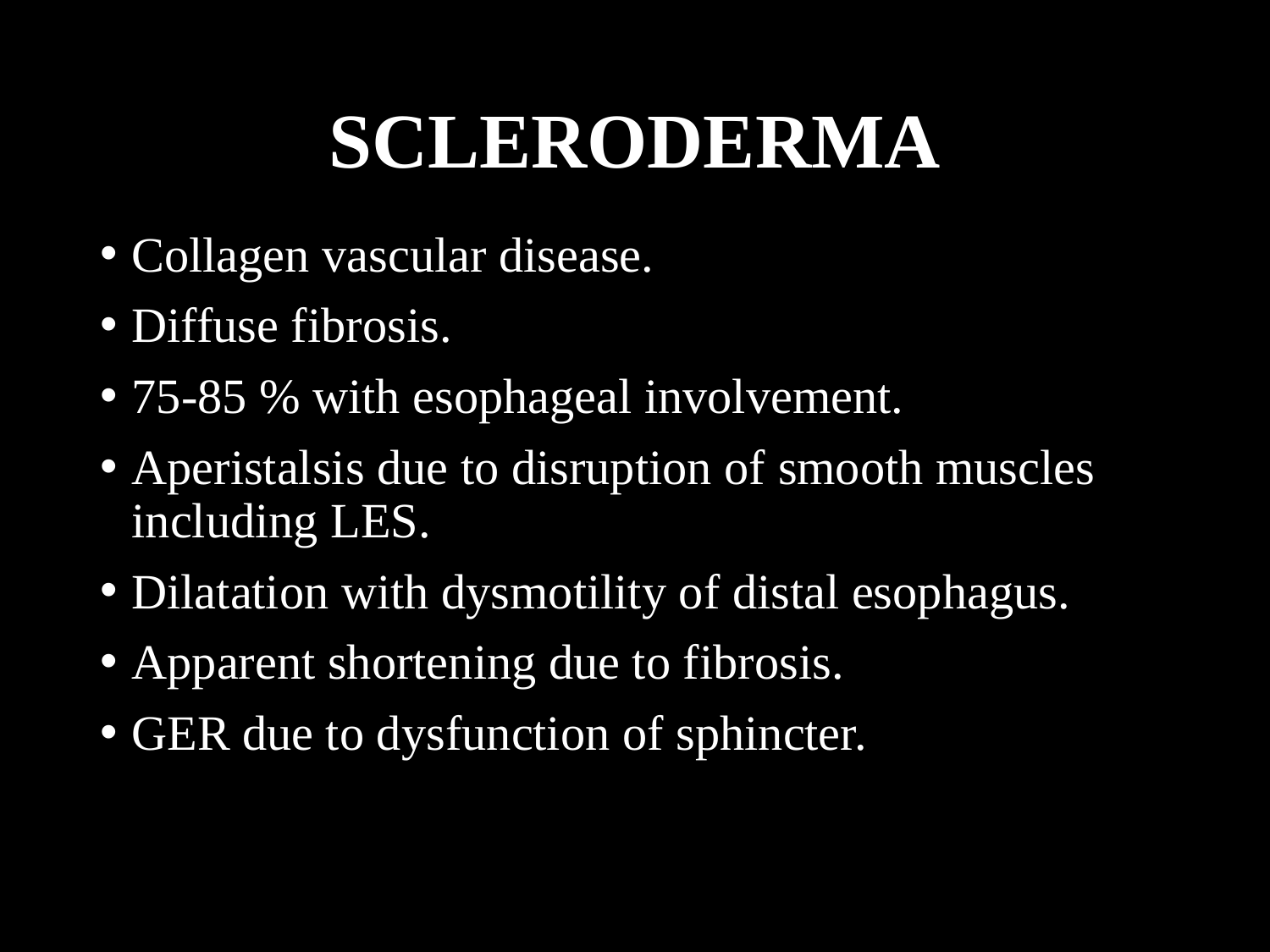

# SCLERODERMA
Collagen vascular disease.
Diffuse fibrosis.
75-85 % with esophageal involvement.
Aperistalsis due to disruption of smooth muscles including LES.
Dilatation with dysmotility of distal esophagus.
Apparent shortening due to fibrosis.
GER due to dysfunction of sphincter.